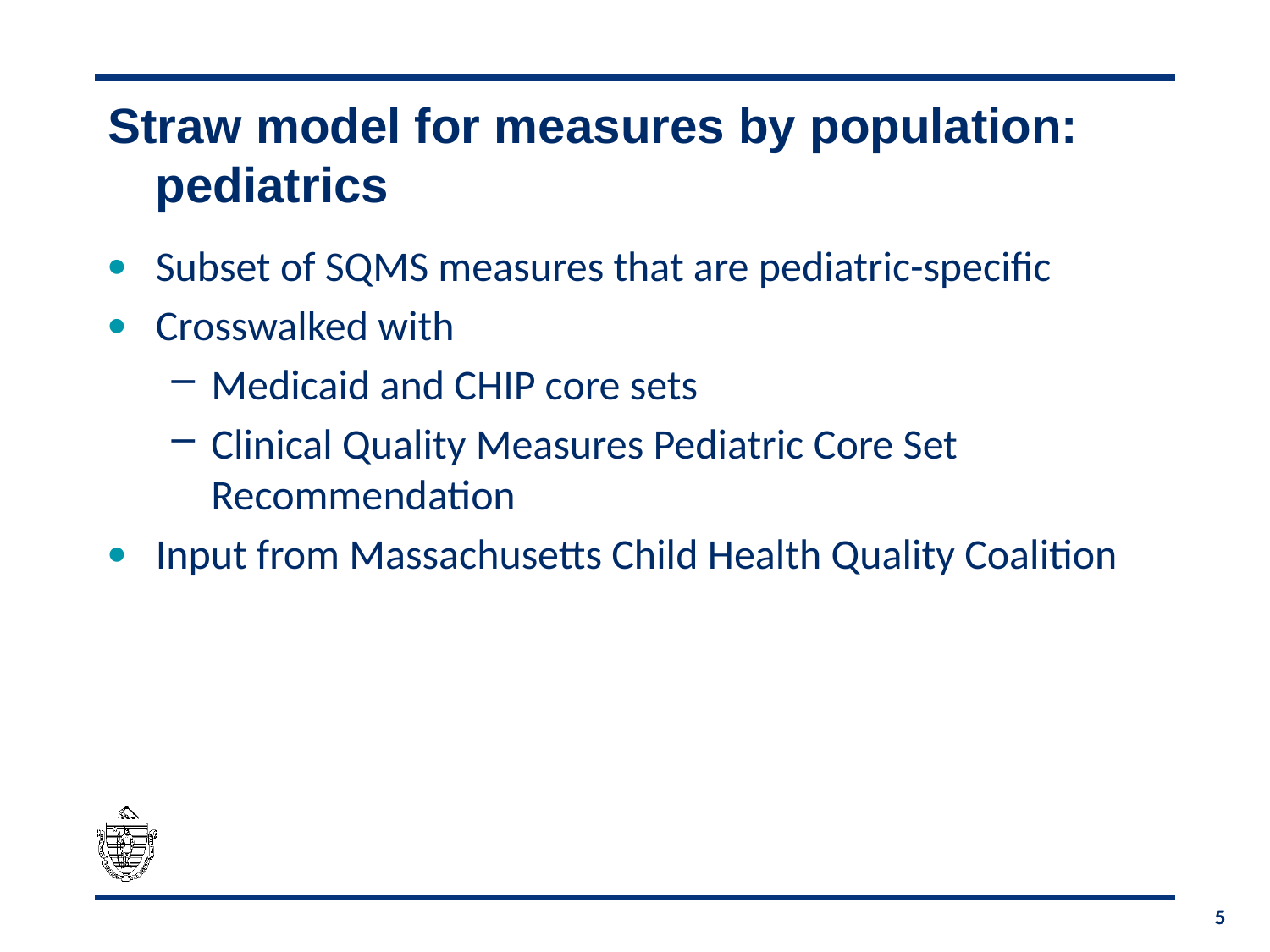

# Straw model for measures by population: pediatrics
Subset of SQMS measures that are pediatric-specific
Crosswalked with
Medicaid and CHIP core sets
Clinical Quality Measures Pediatric Core Set Recommendation
Input from Massachusetts Child Health Quality Coalition